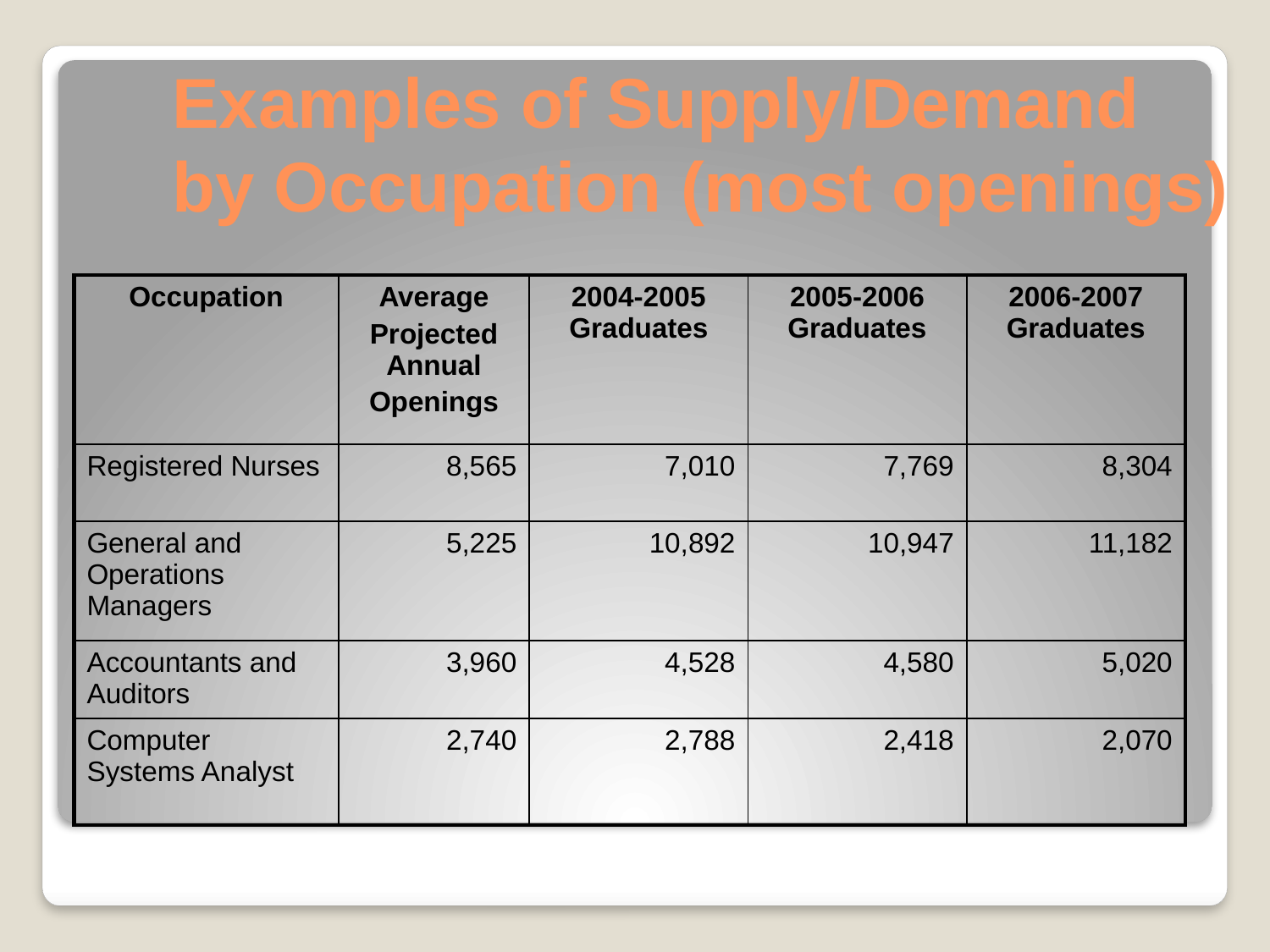

# Examples of Supply/Demand by Occupation (most openings)
| Occupation | Average Projected Annual Openings | 2004-2005 Graduates | 2005-2006 Graduates | 2006-2007 Graduates |
| --- | --- | --- | --- | --- |
| Registered Nurses | 8,565 | 7,010 | 7,769 | 8,304 |
| General and Operations Managers | 5,225 | 10,892 | 10,947 | 11,182 |
| Accountants and Auditors | 3,960 | 4,528 | 4,580 | 5,020 |
| Computer Systems Analyst | 2,740 | 2,788 | 2,418 | 2,070 |